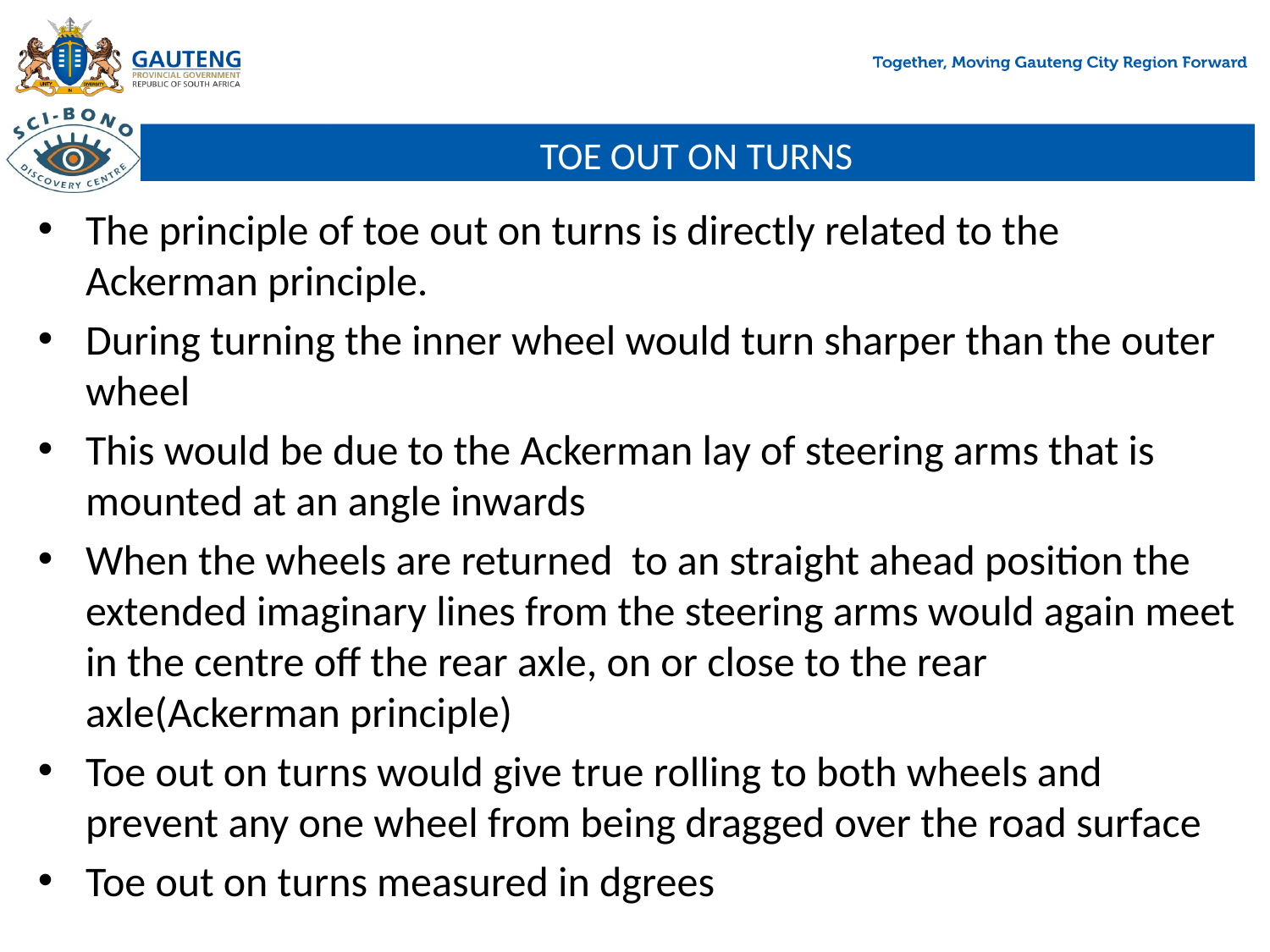

# TOE OUT ON TURNS
The principle of toe out on turns is directly related to the Ackerman principle.
During turning the inner wheel would turn sharper than the outer wheel
This would be due to the Ackerman lay of steering arms that is mounted at an angle inwards
When the wheels are returned  to an straight ahead position the extended imaginary lines from the steering arms would again meet in the centre off the rear axle, on or close to the rear axle(Ackerman principle)
Toe out on turns would give true rolling to both wheels and prevent any one wheel from being dragged over the road surface
Toe out on turns measured in dgrees